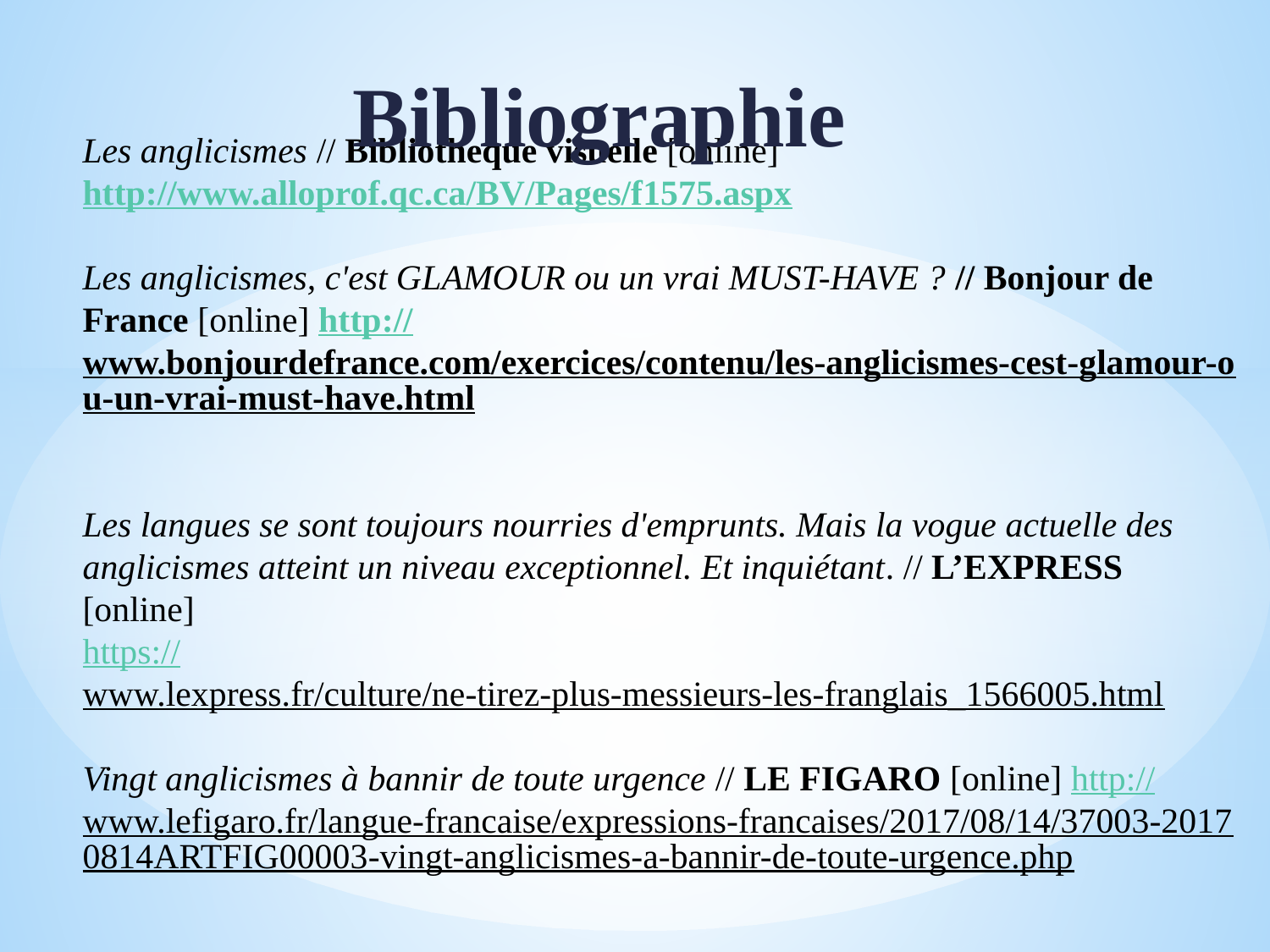

Bibliographie
# Les anglicismes // Bibliotheque visuelle [online] http://www.alloprof.qc.ca/BV/Pages/f1575.aspx Les anglicismes, c'est GLAMOUR ou un vrai MUST-HAVE ? // Bonjour de France [online] http://www.bonjourdefrance.com/exercices/contenu/les-anglicismes-cest-glamour-ou-un-vrai-must-have.html Les langues se sont toujours nourries d'emprunts. Mais la vogue actuelle des anglicismes atteint un niveau exceptionnel. Et inquiétant. // L’EXPRESS [online] https://www.lexpress.fr/culture/ne-tirez-plus-messieurs-les-franglais_1566005.html Vingt anglicismes à bannir de toute urgence // LE FIGARO [online] http://www.lefigaro.fr/langue-francaise/expressions-francaises/2017/08/14/37003-20170814ARTFIG00003-vingt-anglicismes-a-bannir-de-toute-urgence.php